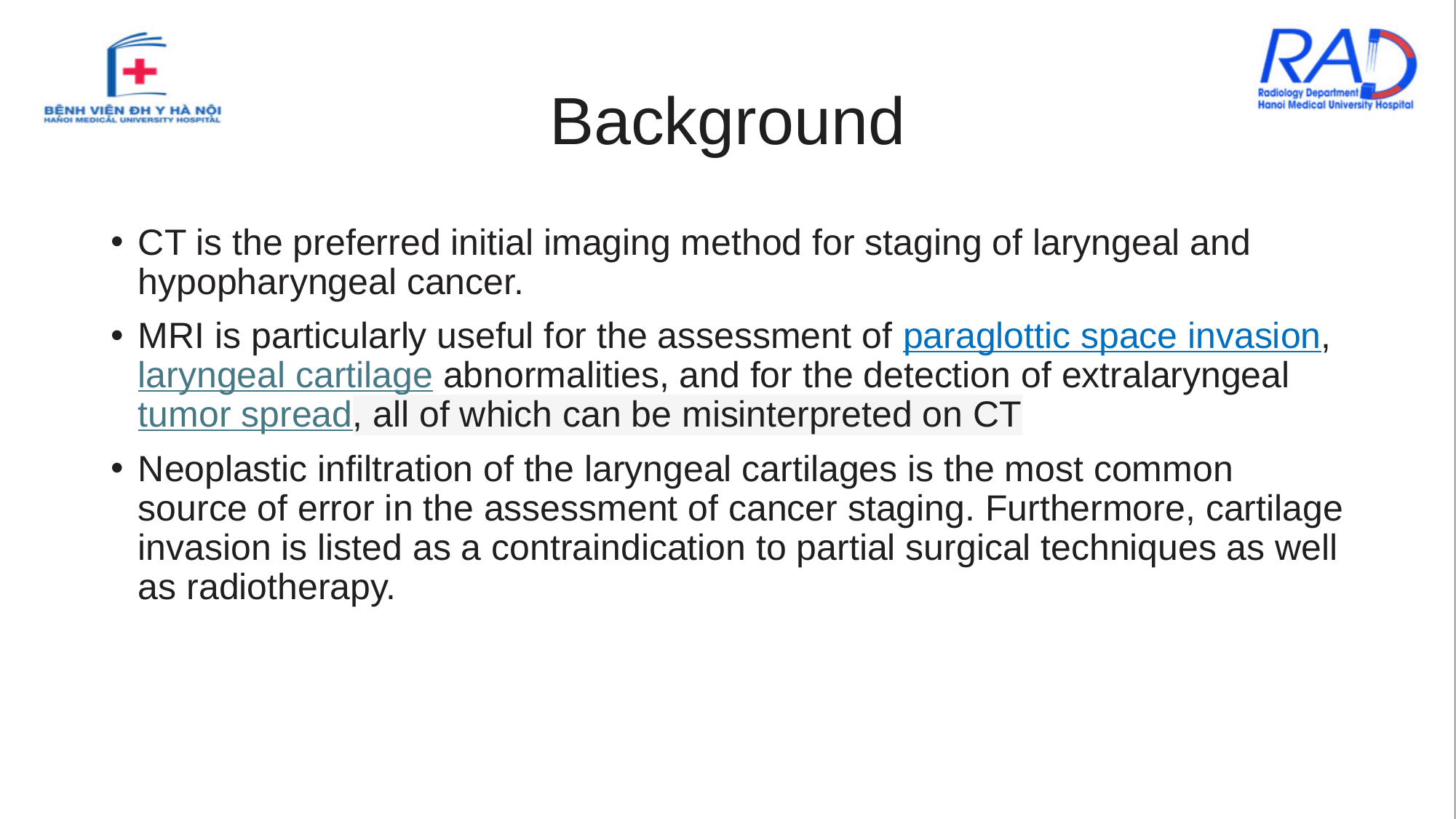

# Background
CT is the preferred initial imaging method for staging of laryngeal and hypopharyngeal cancer.
MRI is particularly useful for the assessment of paraglottic space invasion, laryngeal cartilage abnormalities, and for the detection of extralaryngeal tumor spread, all of which can be misinterpreted on CT
Neoplastic infiltration of the laryngeal cartilages is the most common source of error in the assessment of cancer staging. Furthermore, cartilage invasion is listed as a contraindication to partial surgical techniques as well as radiotherapy.